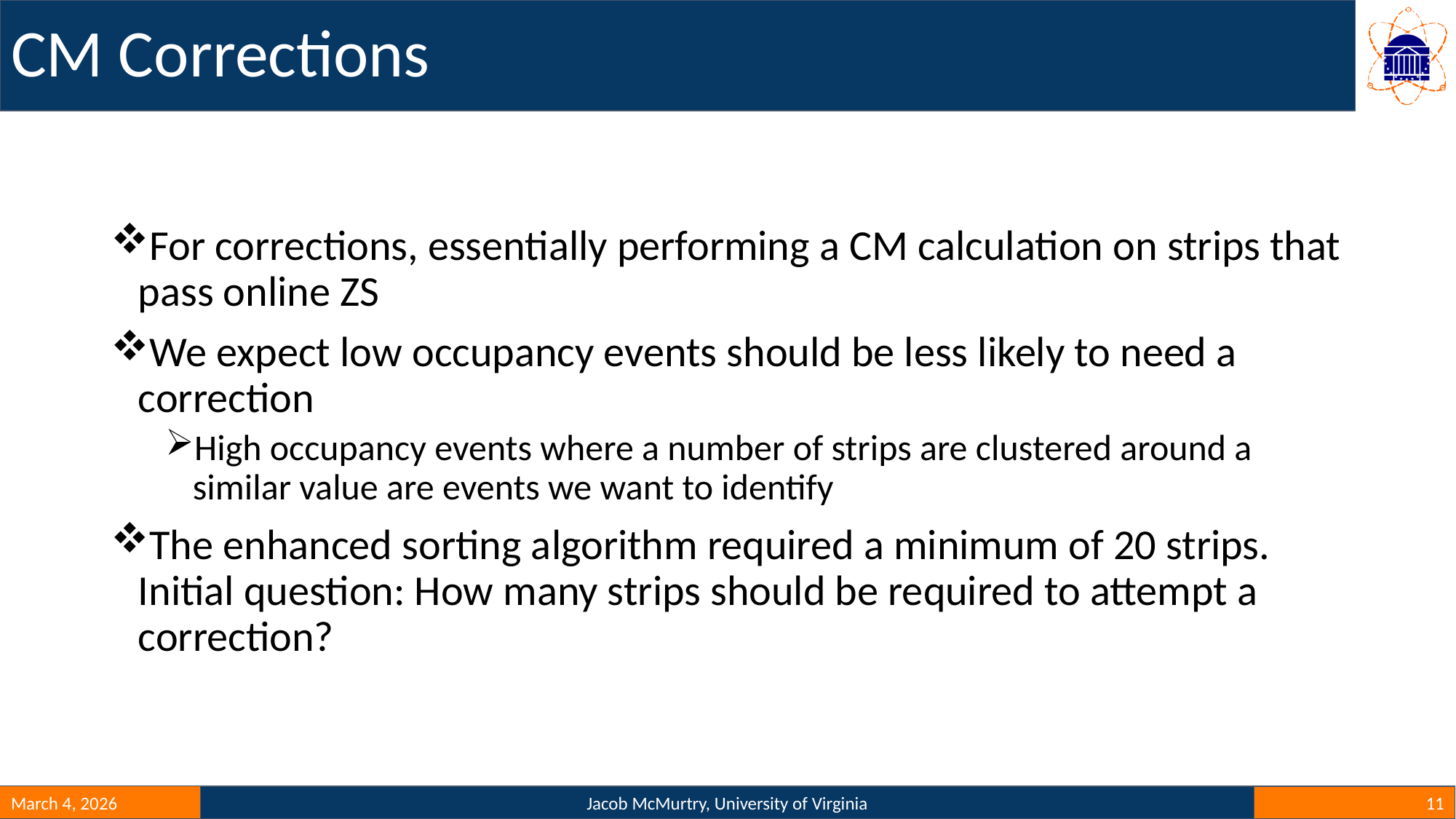

# CM Corrections
For corrections, essentially performing a CM calculation on strips that pass online ZS
We expect low occupancy events should be less likely to need a correction
High occupancy events where a number of strips are clustered around a similar value are events we want to identify
The enhanced sorting algorithm required a minimum of 20 strips. Initial question: How many strips should be required to attempt a correction?
March 4, 2026
Jacob McMurtry, University of Virginia
11